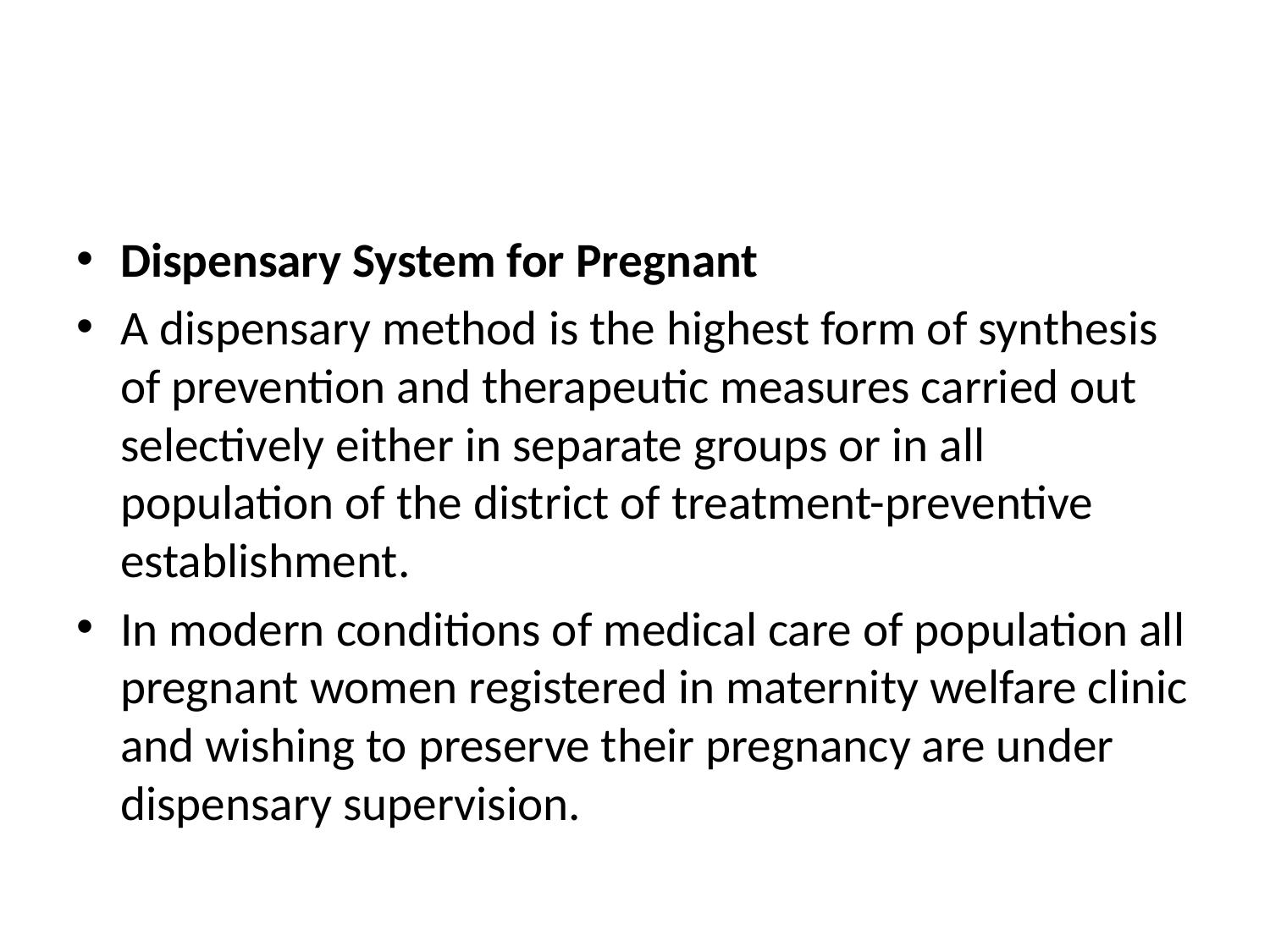

#
Dispensary System for Pregnant
A dispensary method is the highest form of synthesis of prevention and therapeutic measures carried out selectively either in separate groups or in all population of the district of treatment-preventive establishment.
In modern conditions of medical care of population all pregnant women registered in maternity welfare clinic and wishing to preserve their pregnancy are under dispensary supervision.